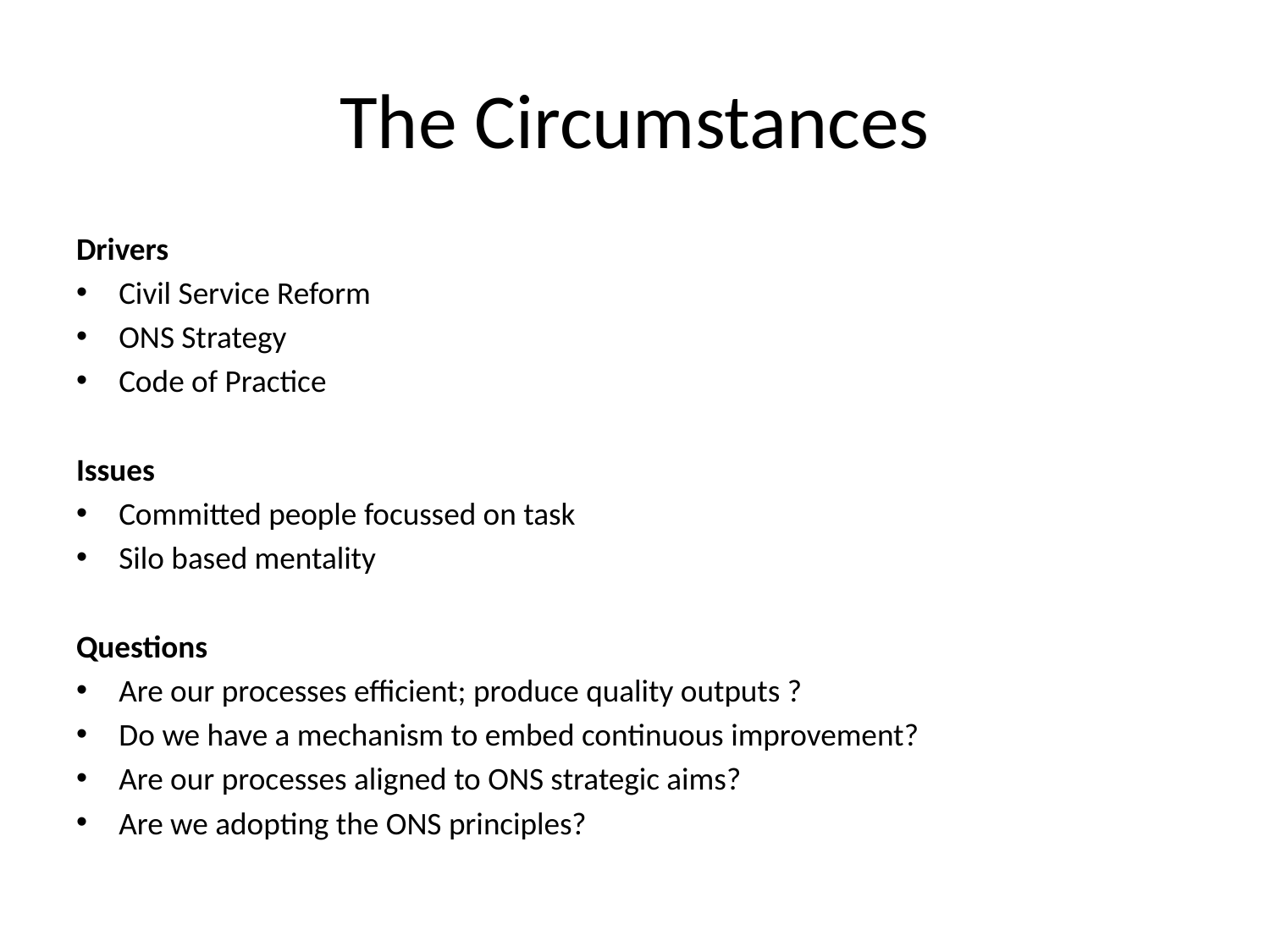

# The Circumstances
Drivers
Civil Service Reform
ONS Strategy
Code of Practice

Issues
Committed people focussed on task
Silo based mentality

Questions
Are our processes efficient; produce quality outputs ?
Do we have a mechanism to embed continuous improvement?
Are our processes aligned to ONS strategic aims?
Are we adopting the ONS principles?